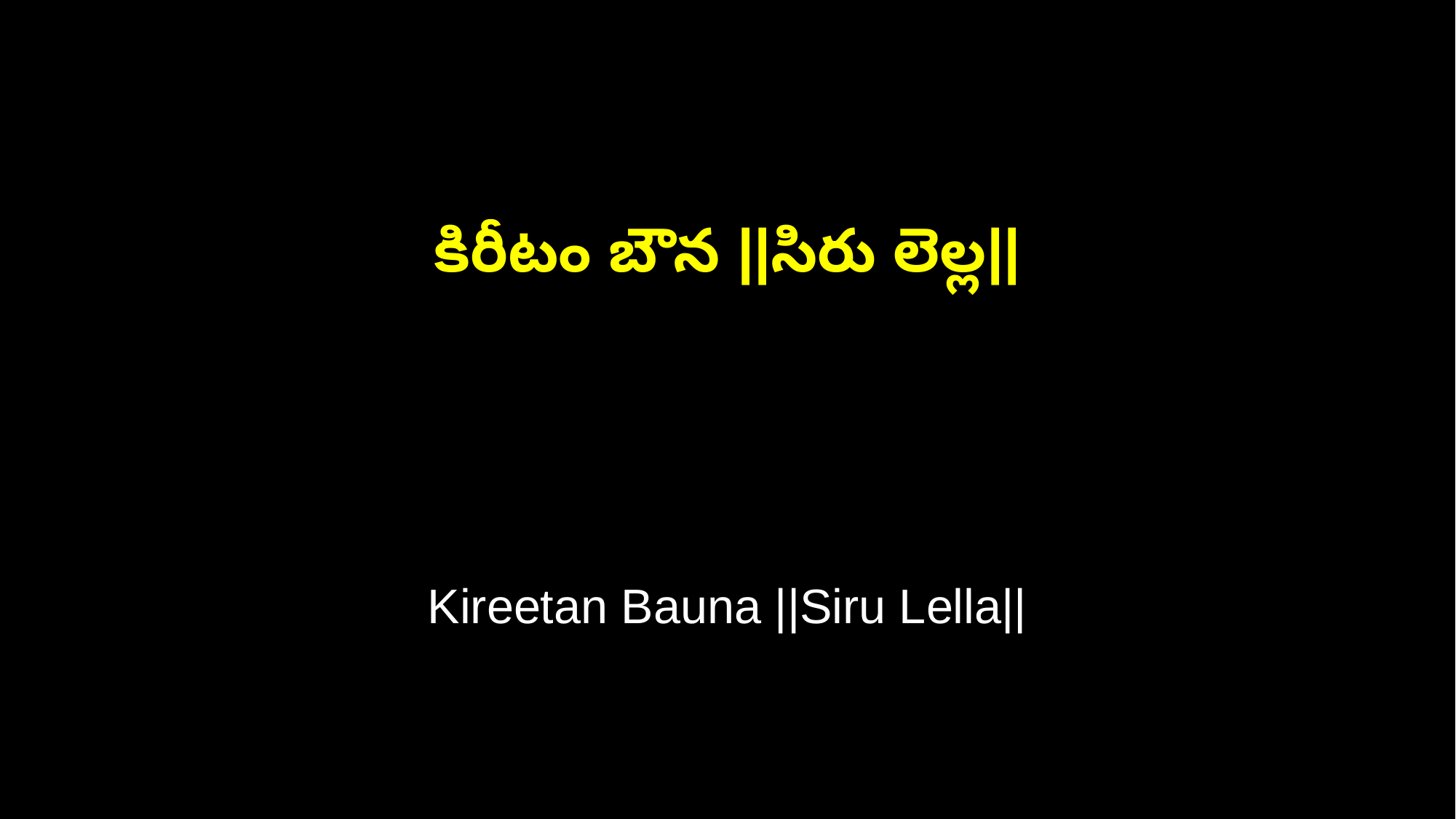

కిరీటం బౌన ||సిరు లెల్ల||
Kireetan Bauna ||Siru Lella||